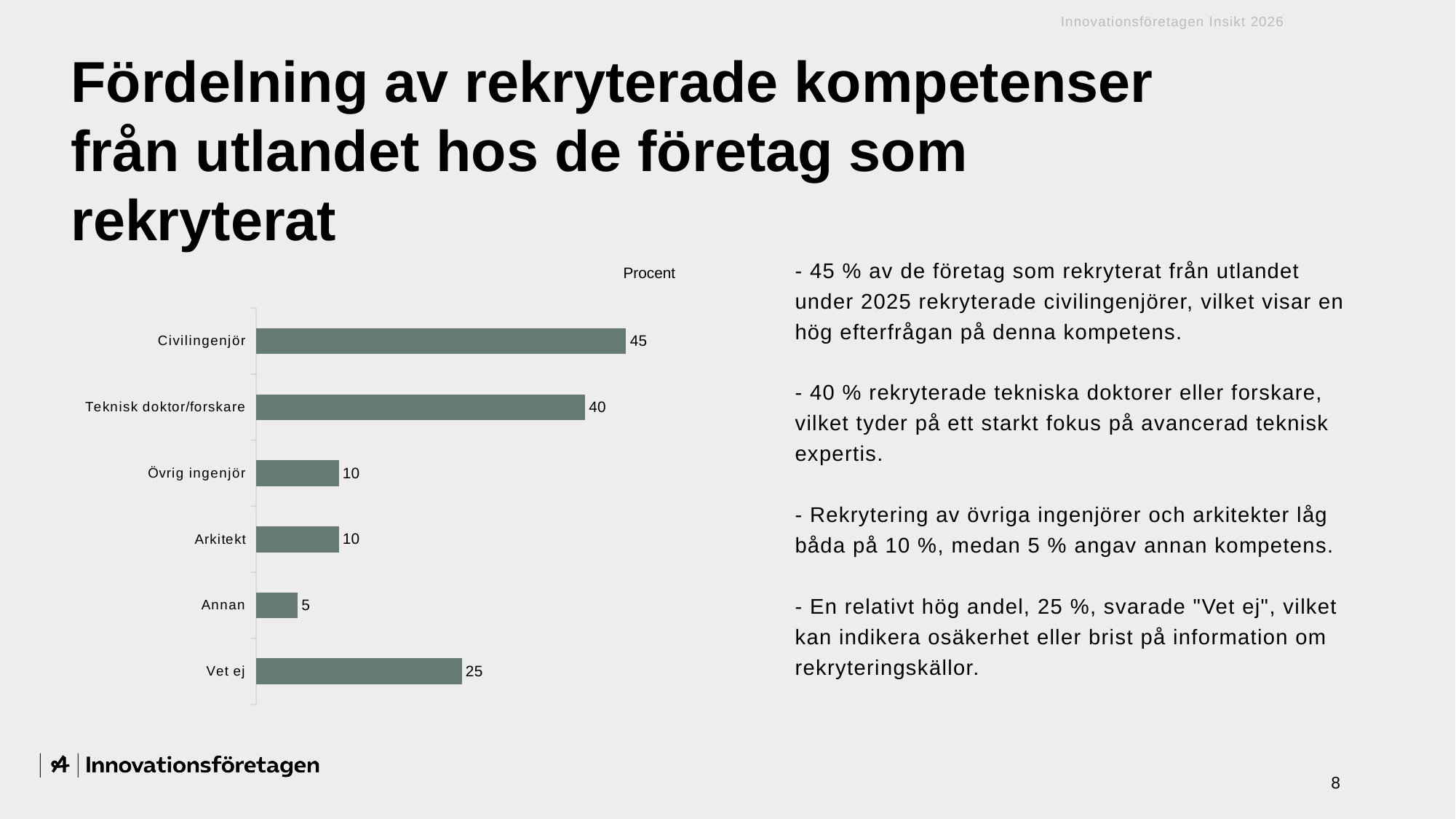

Innovationsföretagen Insikt 2026
# Fördelning av rekryterade kompetenser från utlandet hos de företag som rekryterat
- 45 % av de företag som rekryterat från utlandet under 2025 rekryterade civilingenjörer, vilket visar en hög efterfrågan på denna kompetens.
- 40 % rekryterade tekniska doktorer eller forskare, vilket tyder på ett starkt fokus på avancerad teknisk expertis.
- Rekrytering av övriga ingenjörer och arkitekter låg båda på 10 %, medan 5 % angav annan kompetens.
- En relativt hög andel, 25 %, svarade "Vet ej", vilket kan indikera osäkerhet eller brist på information om rekryteringskällor.

### Chart:

| Category | Rekryterade kompetenser från utlandet |
|---|---|
| Civilingenjör | 45.0 |
| Teknisk doktor/forskare | 40.0 |
| Övrig ingenjör | 10.0 |
| Arkitekt | 10.0 |
| Annan | 5.0 |
| Vet ej | 25.0 |
Procent
8